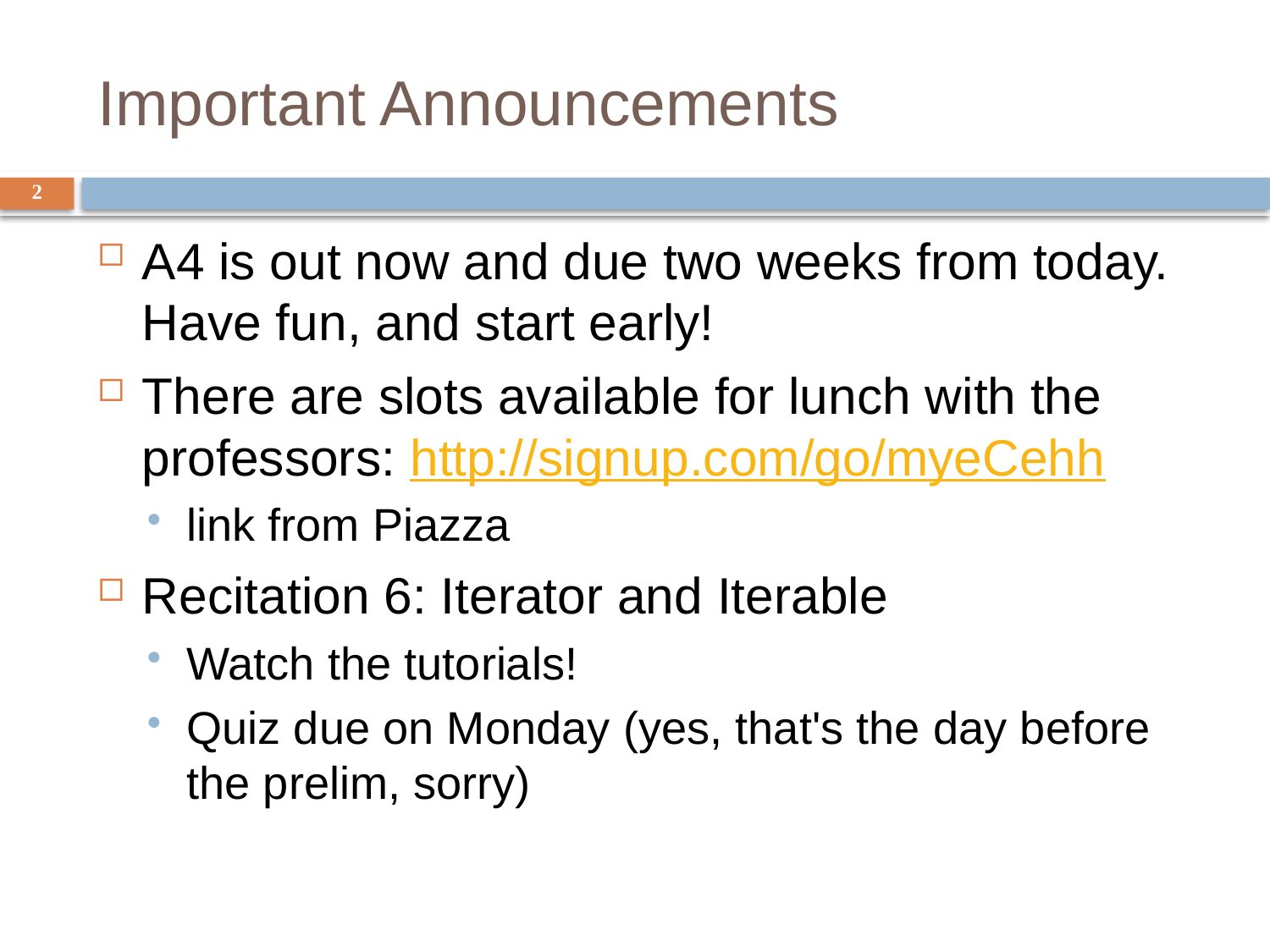

# Important Announcements
2
A4 is out now and due two weeks from today. Have fun, and start early!
There are slots available for lunch with the professors: http://signup.com/go/myeCehh
link from Piazza
Recitation 6: Iterator and Iterable
Watch the tutorials!
Quiz due on Monday (yes, that's the day before the prelim, sorry)